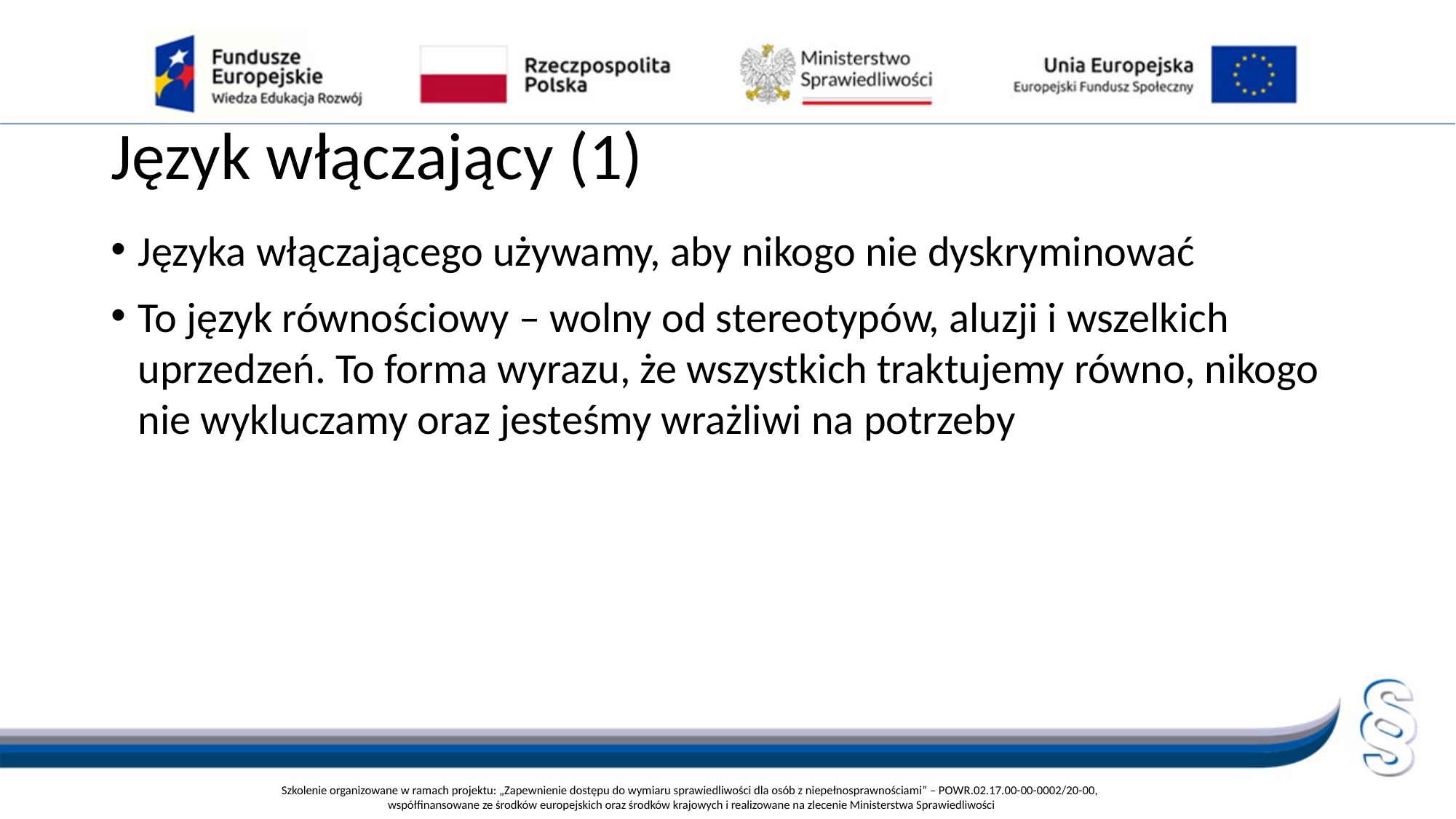

# Język włączający (1)
Języka włączającego używamy, aby nikogo nie dyskryminować
To język równościowy – wolny od stereotypów, aluzji i wszelkich uprzedzeń. To forma wyrazu, że wszystkich traktujemy równo, nikogo nie wykluczamy oraz jesteśmy wrażliwi na potrzeby

Szkolenie organizowane w ramach projektu: „Zapewnienie dostępu do wymiaru sprawiedliwości dla osób z niepełnosprawnościami” – POWR.02.17.00-00-0002/20-00,
współfinansowane ze środków europejskich oraz środków krajowych i realizowane na zlecenie Ministerstwa Sprawiedliwości